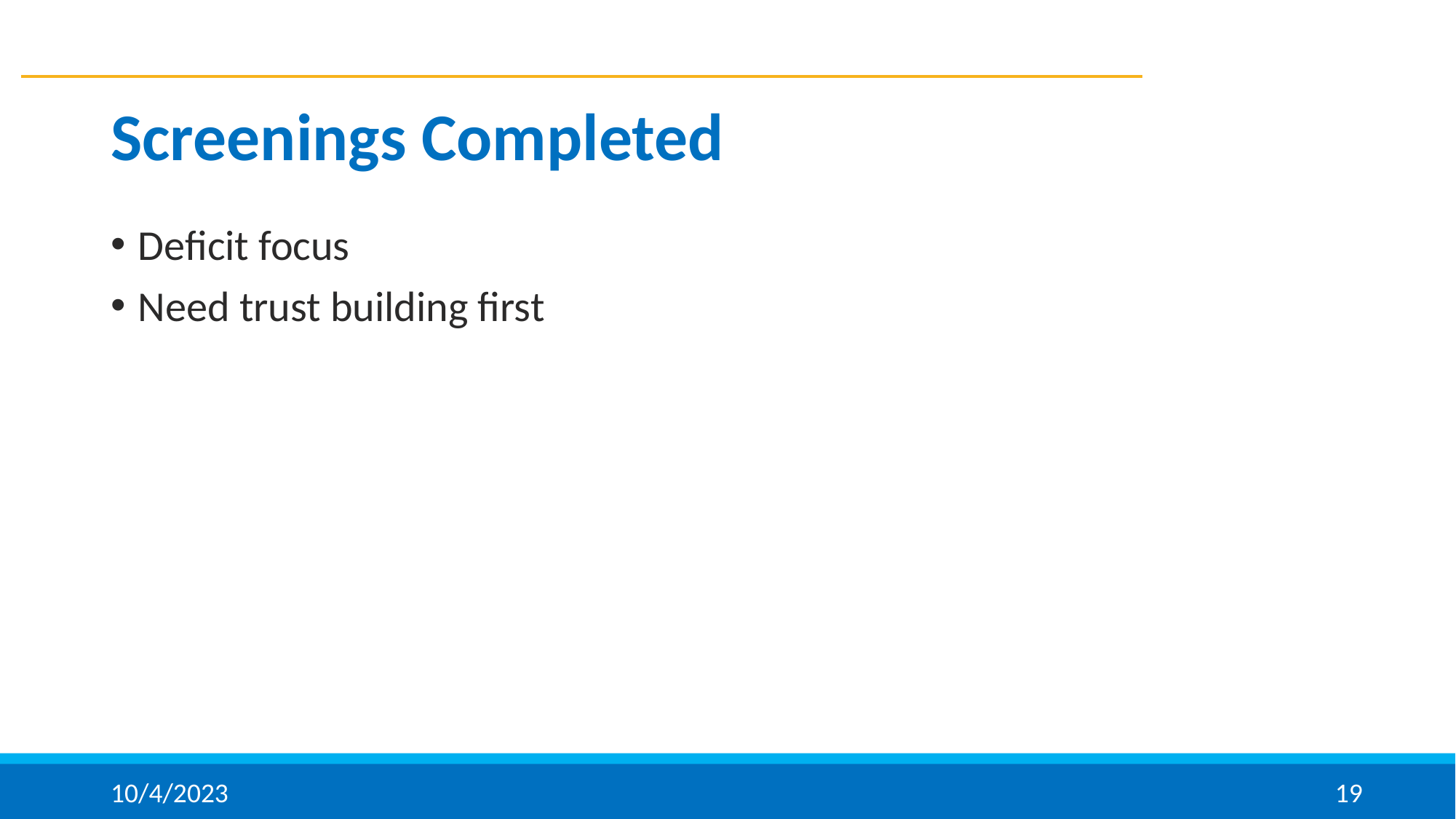

# Screenings Completed
Deficit focus
Need trust building first